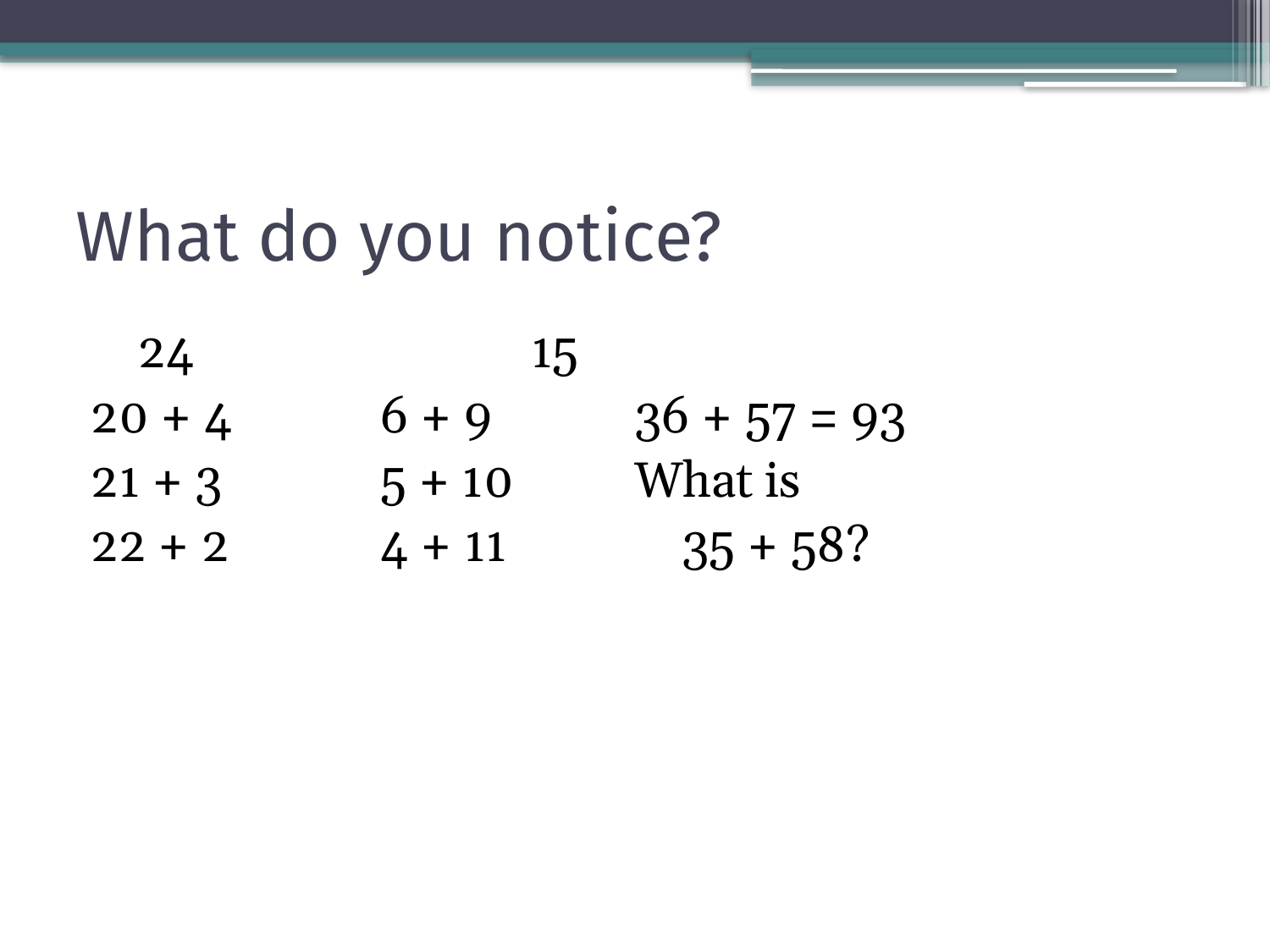

# What do you notice?
    24			  15
20 + 4		6 + 9		36 + 57 = 93
21 + 3		5 + 10	What is
22 + 2		4 + 11		    35 + 58?